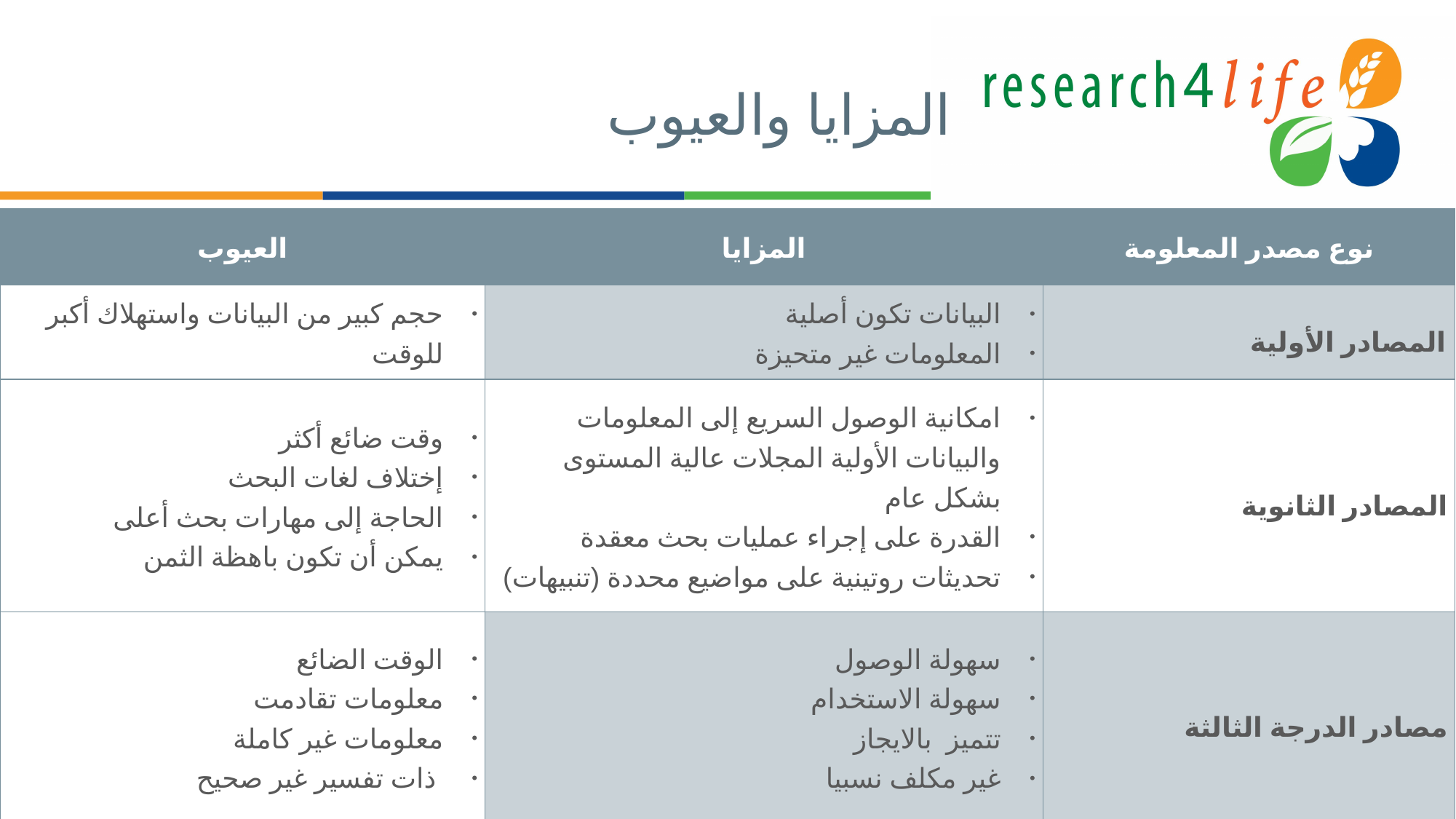

# المزايا والعيوب
| العيوب | المزايا | نوع مصدر المعلومة |
| --- | --- | --- |
| حجم كبير من البيانات واستهلاك أكبر للوقت | البيانات تكون أصلية المعلومات غير متحيزة | المصادر الأولية |
| وقت ضائع أكثر إختلاف لغات البحث الحاجة إلى مهارات بحث أعلى يمكن أن تكون باهظة الثمن | امكانية الوصول السريع إلى المعلومات والبيانات الأولية المجلات عالية المستوى بشكل عام القدرة على إجراء عمليات بحث معقدة تحديثات روتينية على مواضيع محددة (تنبيهات) | المصادر الثانوية |
| الوقت الضائع معلومات تقادمت معلومات غير كاملة ذات تفسير غير صحيح | سهولة الوصول سهولة الاستخدام تتميز بالايجاز غير مكلف نسبيا | مصادر الدرجة الثالثة |